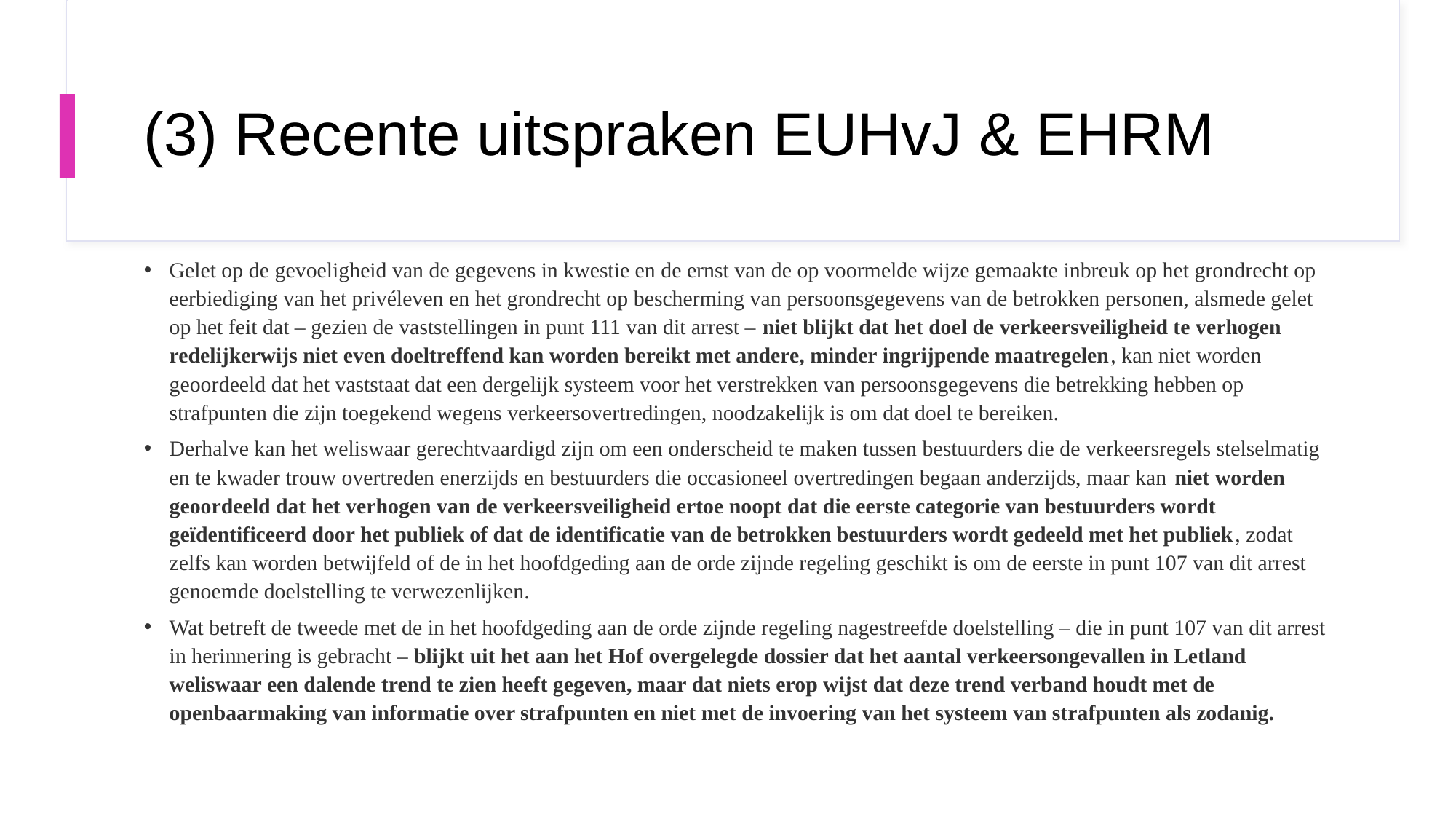

# (3) Recente uitspraken EUHvJ & EHRM
Gelet op de gevoeligheid van de gegevens in kwestie en de ernst van de op voormelde wijze gemaakte inbreuk op het grondrecht op eerbiediging van het privéleven en het grondrecht op bescherming van persoonsgegevens van de betrokken personen, alsmede gelet op het feit dat – gezien de vaststellingen in punt 111 van dit arrest – niet blijkt dat het doel de verkeersveiligheid te verhogen redelijkerwijs niet even doeltreffend kan worden bereikt met andere, minder ingrijpende maatregelen, kan niet worden geoordeeld dat het vaststaat dat een dergelijk systeem voor het verstrekken van persoonsgegevens die betrekking hebben op strafpunten die zijn toegekend wegens verkeersovertredingen, noodzakelijk is om dat doel te bereiken.
Derhalve kan het weliswaar gerechtvaardigd zijn om een onderscheid te maken tussen bestuurders die de verkeersregels stelselmatig en te kwader trouw overtreden enerzijds en bestuurders die occasioneel overtredingen begaan anderzijds, maar kan niet worden geoordeeld dat het verhogen van de verkeersveiligheid ertoe noopt dat die eerste categorie van bestuurders wordt geïdentificeerd door het publiek of dat de identificatie van de betrokken bestuurders wordt gedeeld met het publiek, zodat zelfs kan worden betwijfeld of de in het hoofdgeding aan de orde zijnde regeling geschikt is om de eerste in punt 107 van dit arrest genoemde doelstelling te verwezenlijken.
Wat betreft de tweede met de in het hoofdgeding aan de orde zijnde regeling nagestreefde doelstelling – die in punt 107 van dit arrest in herinnering is gebracht – blijkt uit het aan het Hof overgelegde dossier dat het aantal verkeersongevallen in Letland weliswaar een dalende trend te zien heeft gegeven, maar dat niets erop wijst dat deze trend verband houdt met de openbaarmaking van informatie over strafpunten en niet met de invoering van het systeem van strafpunten als zodanig.